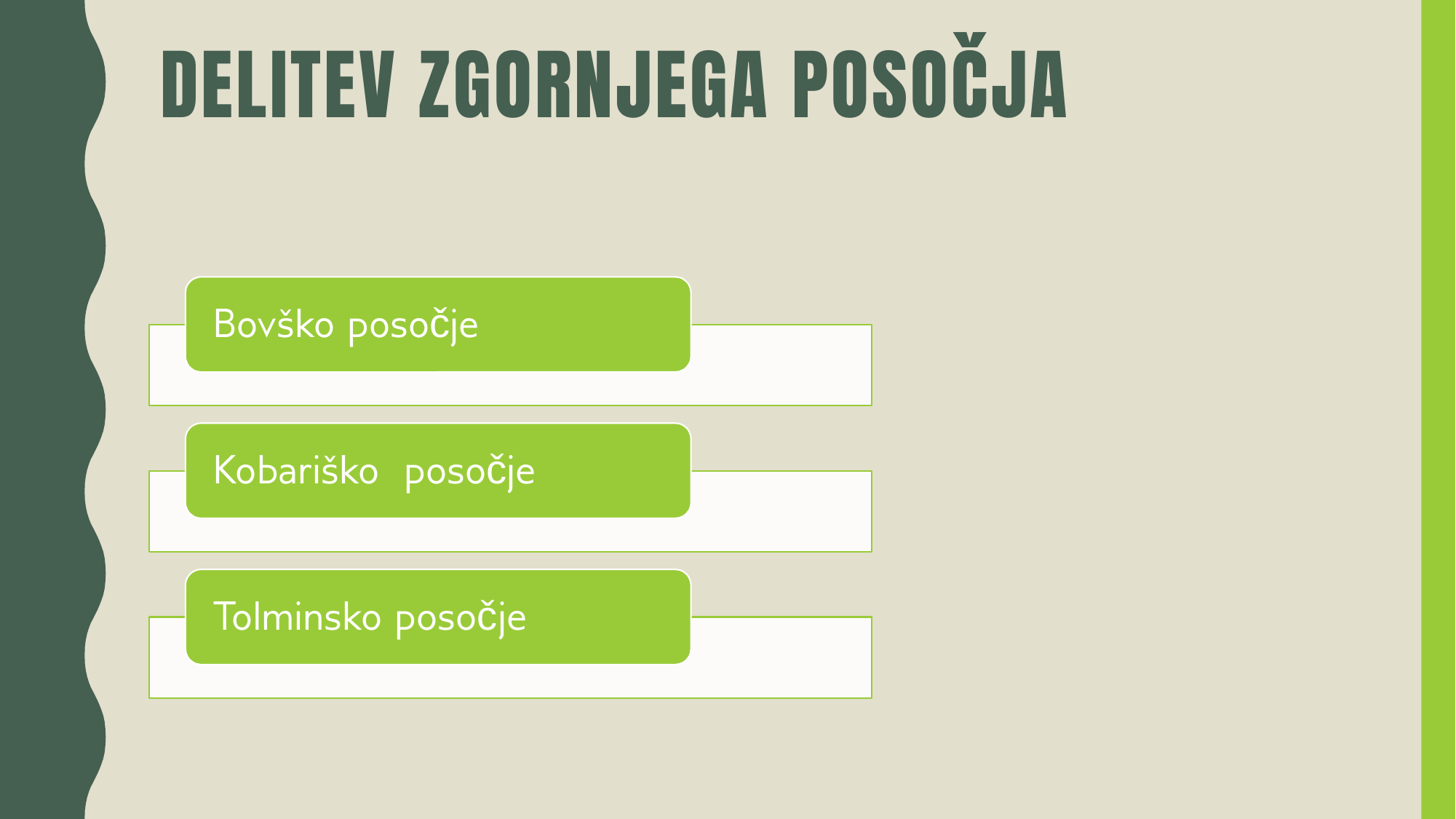

# Delitev zgornjega posočja
Bovško posočje
Kobariško  posočje
Tolminsko posočje